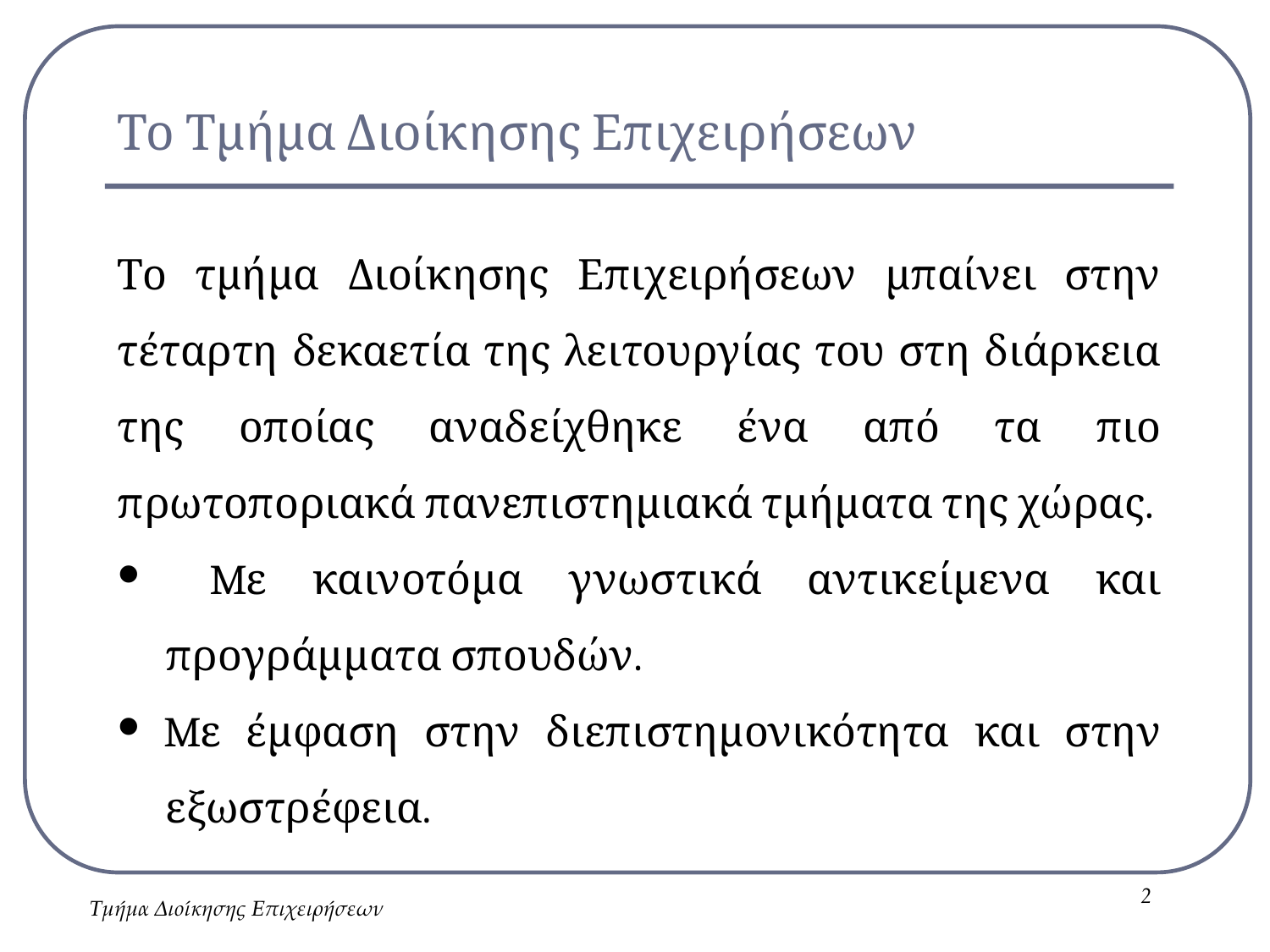

# Το Τμήμα Διοίκησης Επιχειρήσεων
Το τμήμα Διοίκησης Επιχειρήσεων μπαίνει στην τέταρτη δεκαετία της λειτουργίας του στη διάρκεια της οποίας αναδείχθηκε ένα από τα πιο πρωτοποριακά πανεπιστημιακά τμήματα της χώρας.
 Mε καινοτόμα γνωστικά αντικείμενα και προγράμματα σπουδών.
Mε έμφαση στην διεπιστημονικότητα και στην εξωστρέφεια.
2
Τμήμα Διοίκησης Επιχειρήσεων